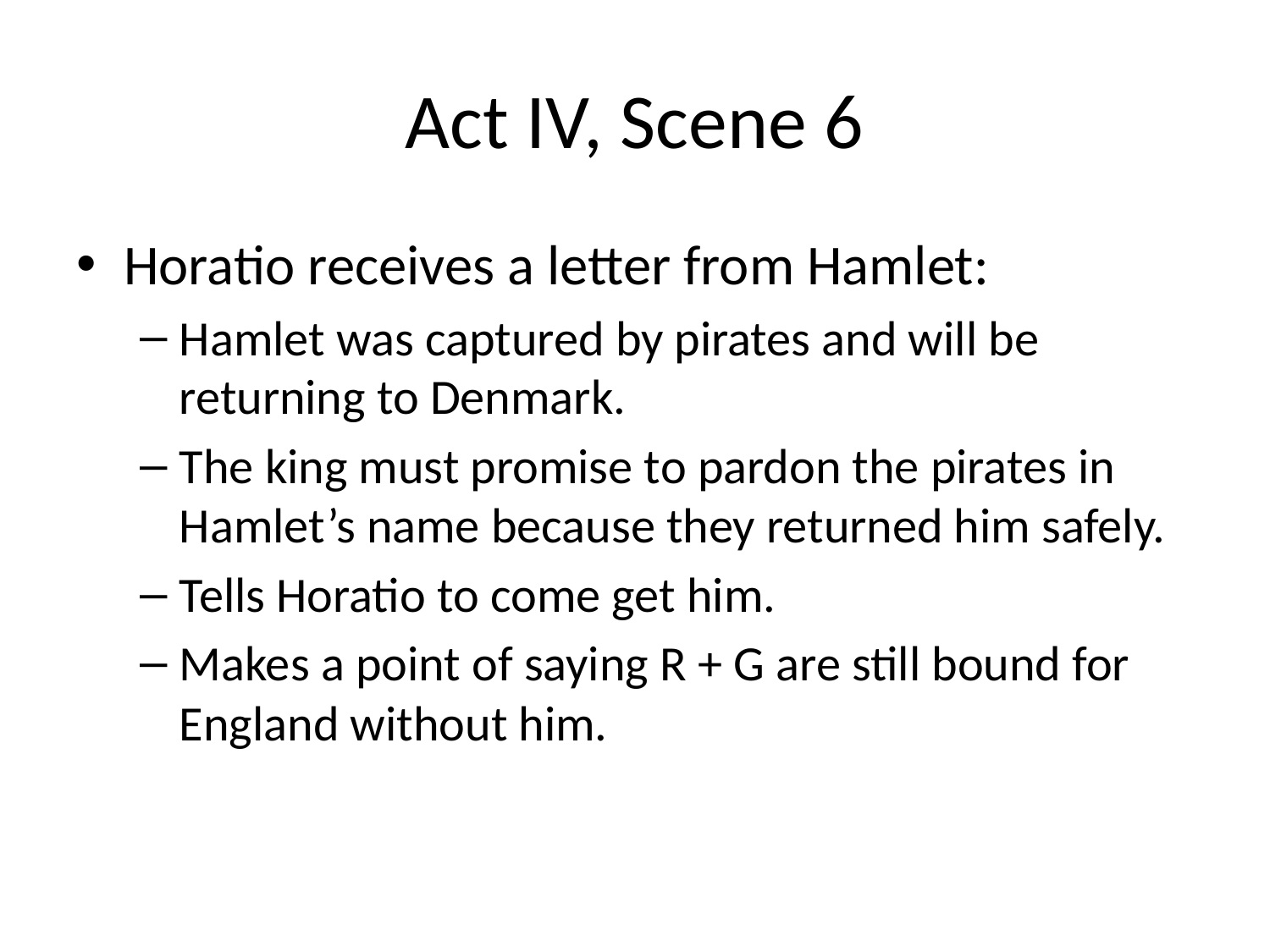

# Act IV, Scene 6
Horatio receives a letter from Hamlet:
Hamlet was captured by pirates and will be returning to Denmark.
The king must promise to pardon the pirates in Hamlet’s name because they returned him safely.
Tells Horatio to come get him.
Makes a point of saying R + G are still bound for England without him.